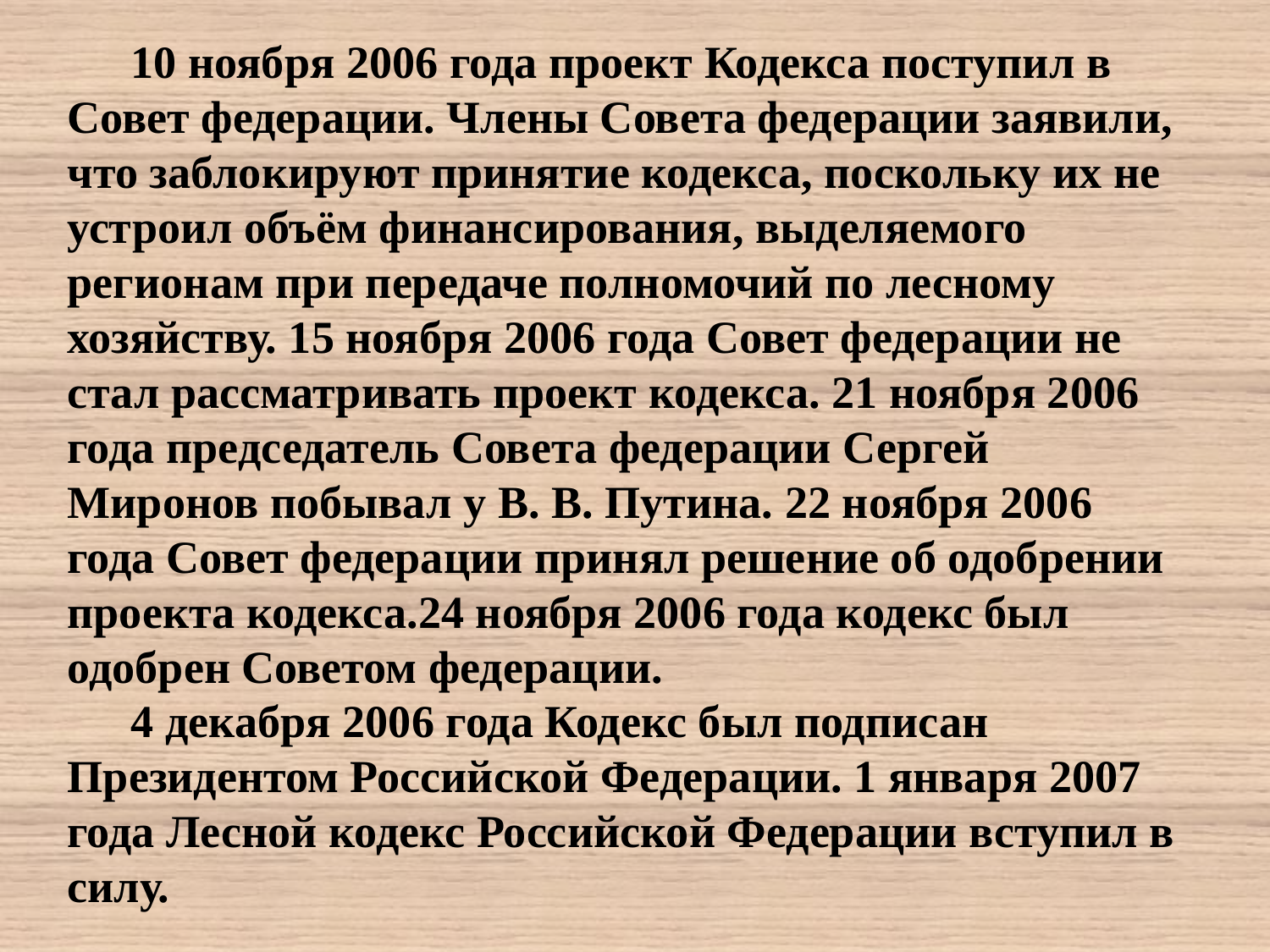

10 ноября 2006 года проект Кодекса поступил в Совет федерации. Члены Совета федерации заявили, что заблокируют принятие кодекса, поскольку их не устроил объём финансирования, выделяемого регионам при передаче полномочий по лесному хозяйству. 15 ноября 2006 года Совет федерации не стал рассматривать проект кодекса. 21 ноября 2006 года председатель Совета федерации Сергей Миронов побывал у В. В. Путина. 22 ноября 2006 года Совет федерации принял решение об одобрении проекта кодекса.24 ноября 2006 года кодекс был одобрен Советом федерации.
4 декабря 2006 года Кодекс был подписан Президентом Российской Федерации. 1 января 2007 года Лесной кодекс Российской Федерации вступил в силу.